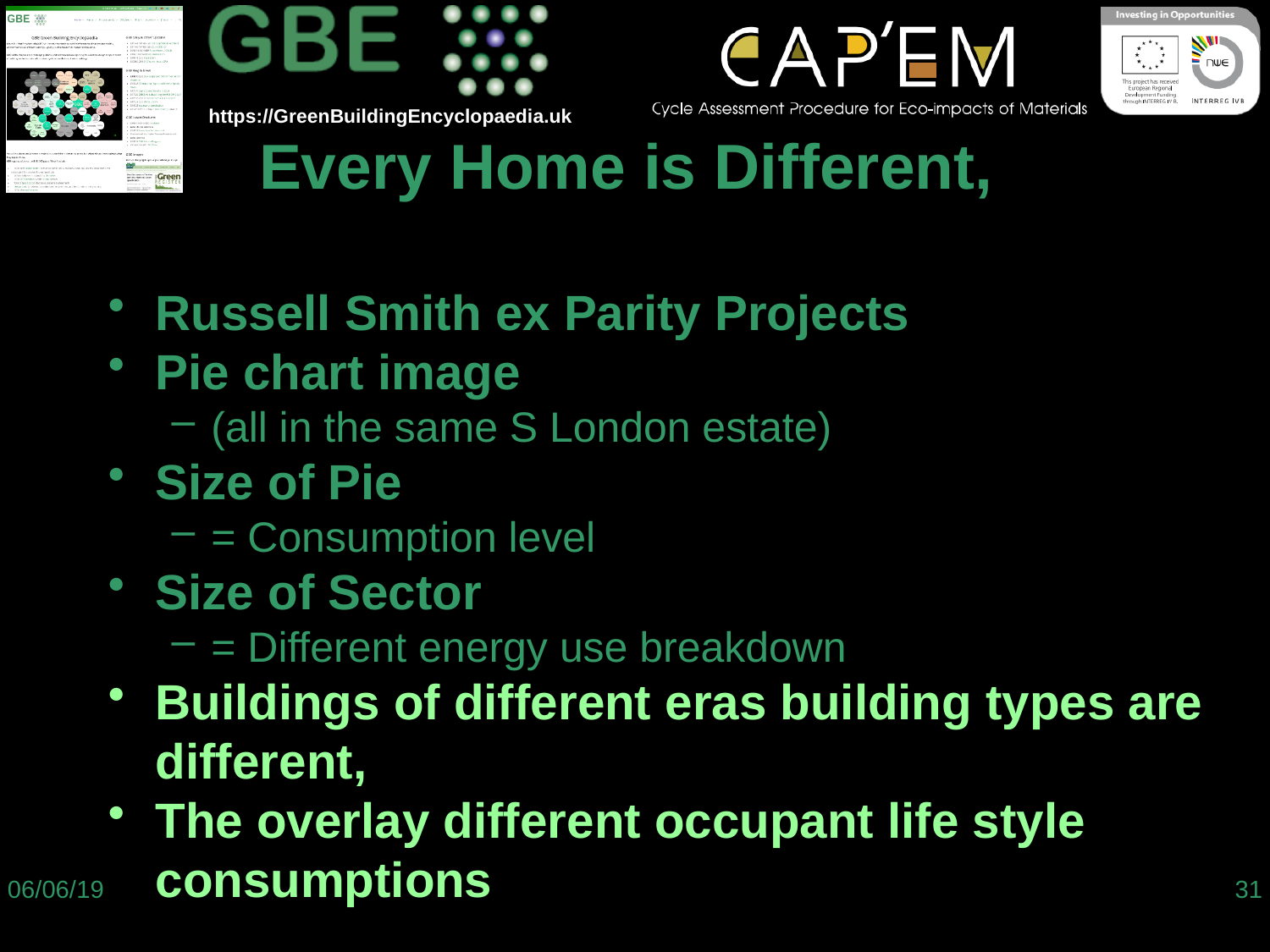

Russell Smith ex Parity Projects
Pie chart image
(all in the same S London estate)
Size of Pie
= Consumption level
Size of Sector
= Different energy use breakdown
Buildings of different eras building types are different,
The overlay different occupant life style consumptions
Every Home is Different,
06/06/19
31